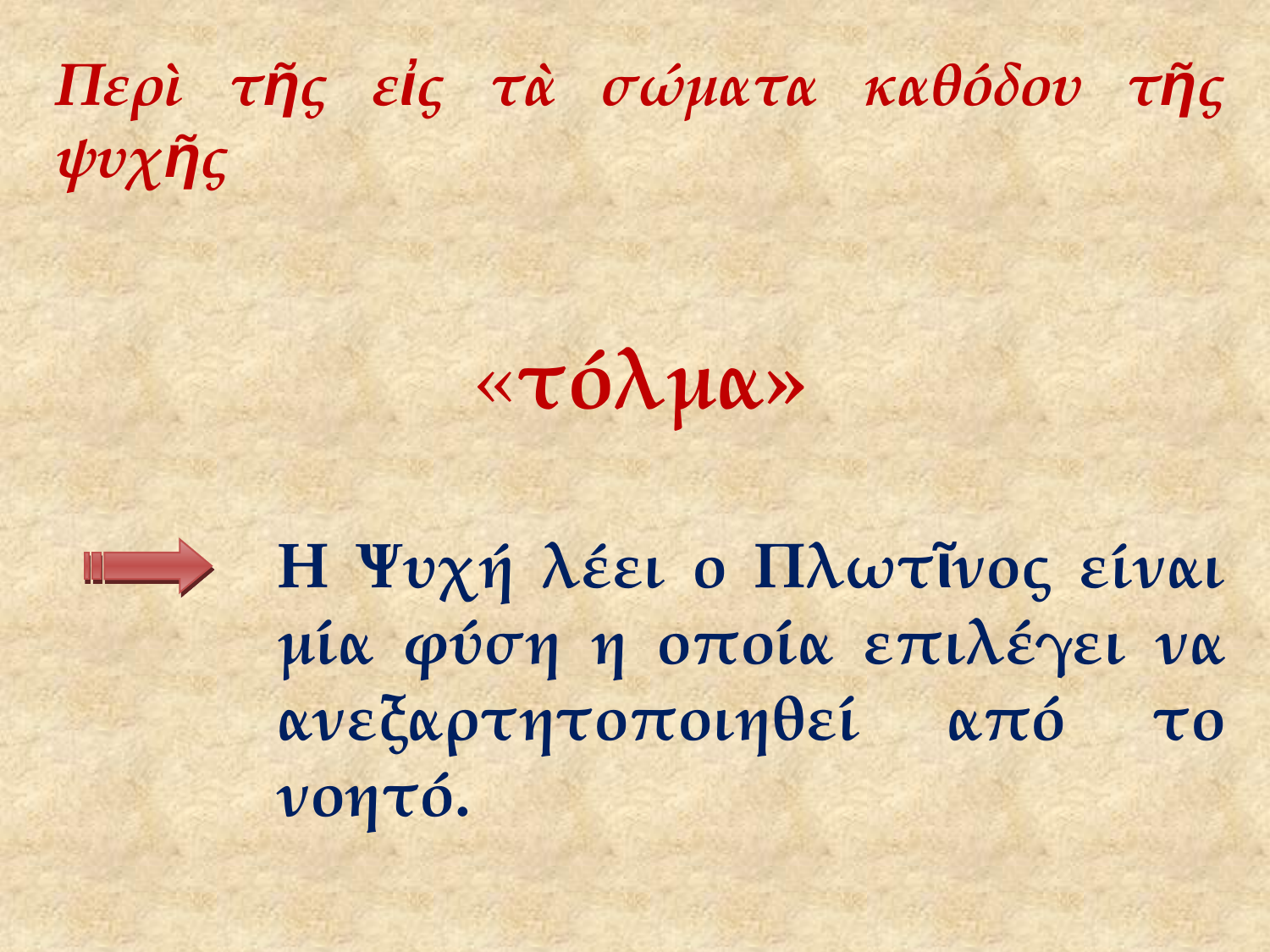

# Περὶ τῆς εἰς τὰ σώματα καθόδου τῆς ψυχῆς
«τόλμα»
Η Ψυχή λέει ο Πλωτῖνος είναι μία φύση η οποία επιλέγει να ανεξαρτητοποιηθεί από το νοητό.